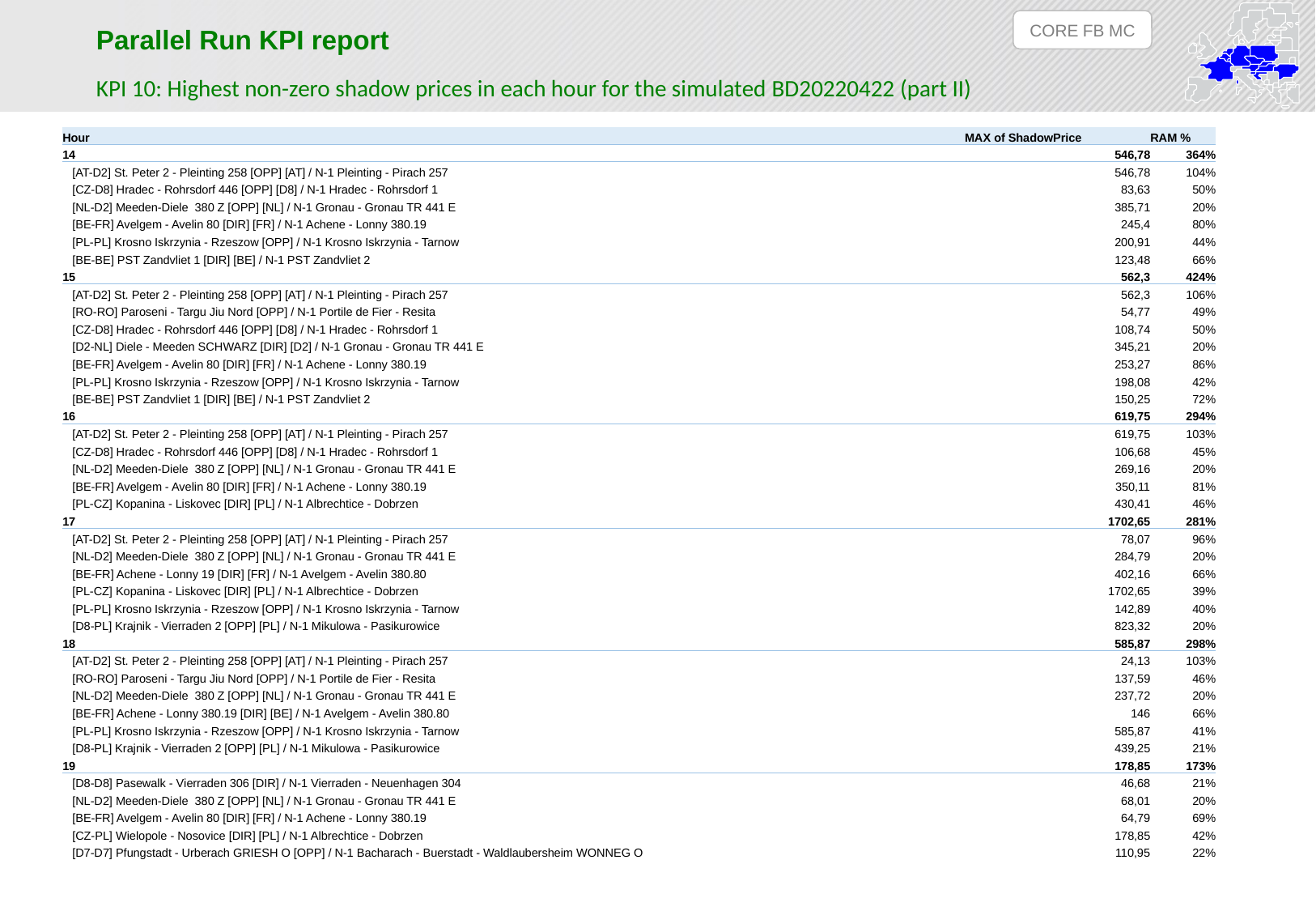

CORE FB MC
Parallel Run KPI report
KPI 10: Highest non-zero shadow prices in each hour for the simulated BD20220422 (part II)
| Hour | MAX of ShadowPrice | RAM % |
| --- | --- | --- |
| 14 | 546,78 | 364% |
| [AT-D2] St. Peter 2 - Pleinting 258 [OPP] [AT] / N-1 Pleinting - Pirach 257 | 546,78 | 104% |
| [CZ-D8] Hradec - Rohrsdorf 446 [OPP] [D8] / N-1 Hradec - Rohrsdorf 1 | 83,63 | 50% |
| [NL-D2] Meeden-Diele 380 Z [OPP] [NL] / N-1 Gronau - Gronau TR 441 E | 385,71 | 20% |
| [BE-FR] Avelgem - Avelin 80 [DIR] [FR] / N-1 Achene - Lonny 380.19 | 245,4 | 80% |
| [PL-PL] Krosno Iskrzynia - Rzeszow [OPP] / N-1 Krosno Iskrzynia - Tarnow | 200,91 | 44% |
| [BE-BE] PST Zandvliet 1 [DIR] [BE] / N-1 PST Zandvliet 2 | 123,48 | 66% |
| 15 | 562,3 | 424% |
| [AT-D2] St. Peter 2 - Pleinting 258 [OPP] [AT] / N-1 Pleinting - Pirach 257 | 562,3 | 106% |
| [RO-RO] Paroseni - Targu Jiu Nord [OPP] / N-1 Portile de Fier - Resita | 54,77 | 49% |
| [CZ-D8] Hradec - Rohrsdorf 446 [OPP] [D8] / N-1 Hradec - Rohrsdorf 1 | 108,74 | 50% |
| [D2-NL] Diele - Meeden SCHWARZ [DIR] [D2] / N-1 Gronau - Gronau TR 441 E | 345,21 | 20% |
| [BE-FR] Avelgem - Avelin 80 [DIR] [FR] / N-1 Achene - Lonny 380.19 | 253,27 | 86% |
| [PL-PL] Krosno Iskrzynia - Rzeszow [OPP] / N-1 Krosno Iskrzynia - Tarnow | 198,08 | 42% |
| [BE-BE] PST Zandvliet 1 [DIR] [BE] / N-1 PST Zandvliet 2 | 150,25 | 72% |
| 16 | 619,75 | 294% |
| [AT-D2] St. Peter 2 - Pleinting 258 [OPP] [AT] / N-1 Pleinting - Pirach 257 | 619,75 | 103% |
| [CZ-D8] Hradec - Rohrsdorf 446 [OPP] [D8] / N-1 Hradec - Rohrsdorf 1 | 106,68 | 45% |
| [NL-D2] Meeden-Diele 380 Z [OPP] [NL] / N-1 Gronau - Gronau TR 441 E | 269,16 | 20% |
| [BE-FR] Avelgem - Avelin 80 [DIR] [FR] / N-1 Achene - Lonny 380.19 | 350,11 | 81% |
| [PL-CZ] Kopanina - Liskovec [DIR] [PL] / N-1 Albrechtice - Dobrzen | 430,41 | 46% |
| 17 | 1702,65 | 281% |
| [AT-D2] St. Peter 2 - Pleinting 258 [OPP] [AT] / N-1 Pleinting - Pirach 257 | 78,07 | 96% |
| [NL-D2] Meeden-Diele 380 Z [OPP] [NL] / N-1 Gronau - Gronau TR 441 E | 284,79 | 20% |
| [BE-FR] Achene - Lonny 19 [DIR] [FR] / N-1 Avelgem - Avelin 380.80 | 402,16 | 66% |
| [PL-CZ] Kopanina - Liskovec [DIR] [PL] / N-1 Albrechtice - Dobrzen | 1702,65 | 39% |
| [PL-PL] Krosno Iskrzynia - Rzeszow [OPP] / N-1 Krosno Iskrzynia - Tarnow | 142,89 | 40% |
| [D8-PL] Krajnik - Vierraden 2 [OPP] [PL] / N-1 Mikulowa - Pasikurowice | 823,32 | 20% |
| 18 | 585,87 | 298% |
| [AT-D2] St. Peter 2 - Pleinting 258 [OPP] [AT] / N-1 Pleinting - Pirach 257 | 24,13 | 103% |
| [RO-RO] Paroseni - Targu Jiu Nord [OPP] / N-1 Portile de Fier - Resita | 137,59 | 46% |
| [NL-D2] Meeden-Diele 380 Z [OPP] [NL] / N-1 Gronau - Gronau TR 441 E | 237,72 | 20% |
| [BE-FR] Achene - Lonny 380.19 [DIR] [BE] / N-1 Avelgem - Avelin 380.80 | 146 | 66% |
| [PL-PL] Krosno Iskrzynia - Rzeszow [OPP] / N-1 Krosno Iskrzynia - Tarnow | 585,87 | 41% |
| [D8-PL] Krajnik - Vierraden 2 [OPP] [PL] / N-1 Mikulowa - Pasikurowice | 439,25 | 21% |
| 19 | 178,85 | 173% |
| [D8-D8] Pasewalk - Vierraden 306 [DIR] / N-1 Vierraden - Neuenhagen 304 | 46,68 | 21% |
| [NL-D2] Meeden-Diele 380 Z [OPP] [NL] / N-1 Gronau - Gronau TR 441 E | 68,01 | 20% |
| [BE-FR] Avelgem - Avelin 80 [DIR] [FR] / N-1 Achene - Lonny 380.19 | 64,79 | 69% |
| [CZ-PL] Wielopole - Nosovice [DIR] [PL] / N-1 Albrechtice - Dobrzen | 178,85 | 42% |
| [D7-D7] Pfungstadt - Urberach GRIESH O [OPP] / N-1 Bacharach - Buerstadt - Waldlaubersheim WONNEG O | 110,95 | 22% |